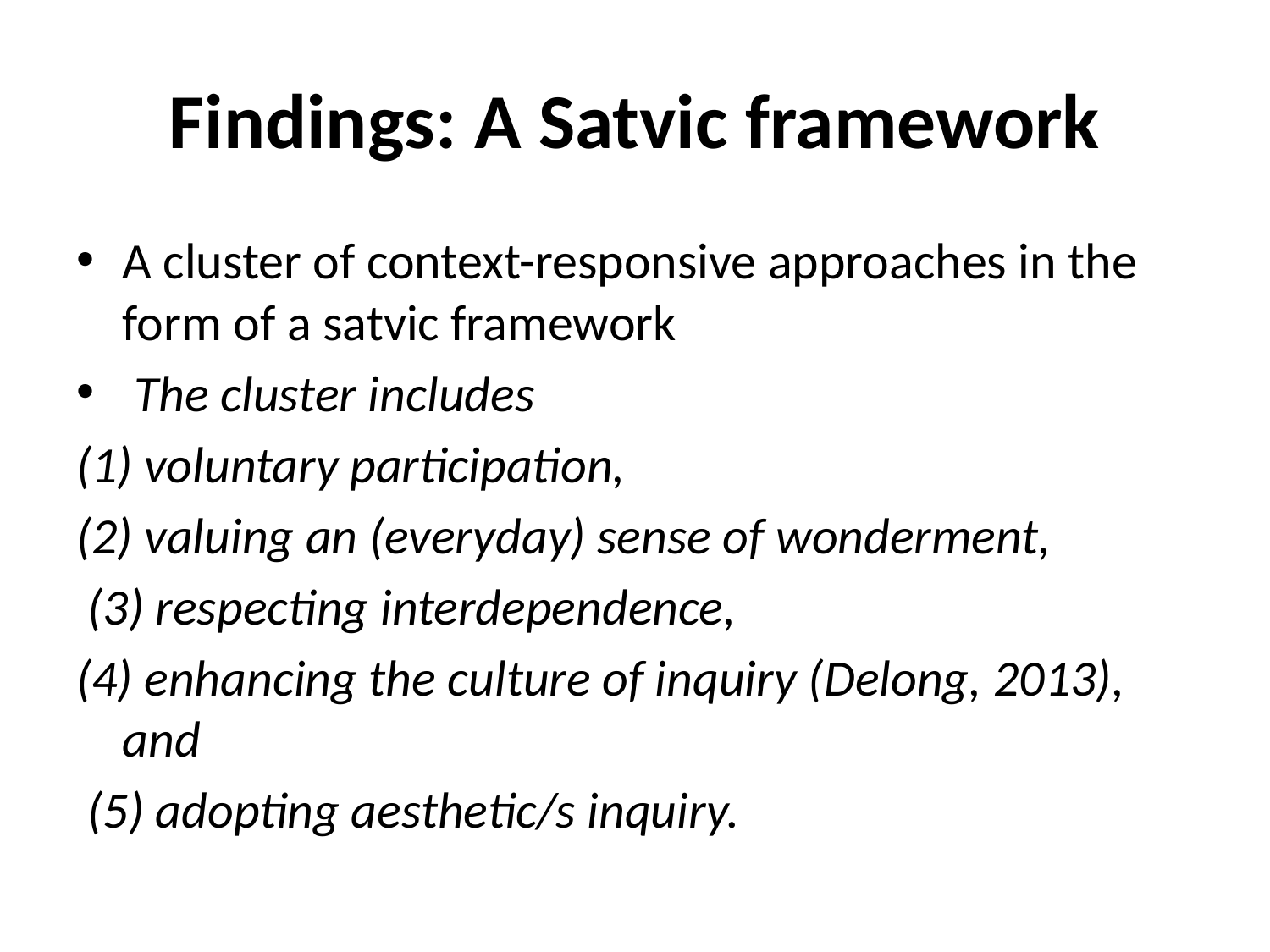

# Findings: A Satvic framework
A cluster of context-responsive approaches in the form of a satvic framework
 The cluster includes
(1) voluntary participation,
(2) valuing an (everyday) sense of wonderment,
 (3) respecting interdependence,
(4) enhancing the culture of inquiry (Delong, 2013), and
 (5) adopting aesthetic/s inquiry.